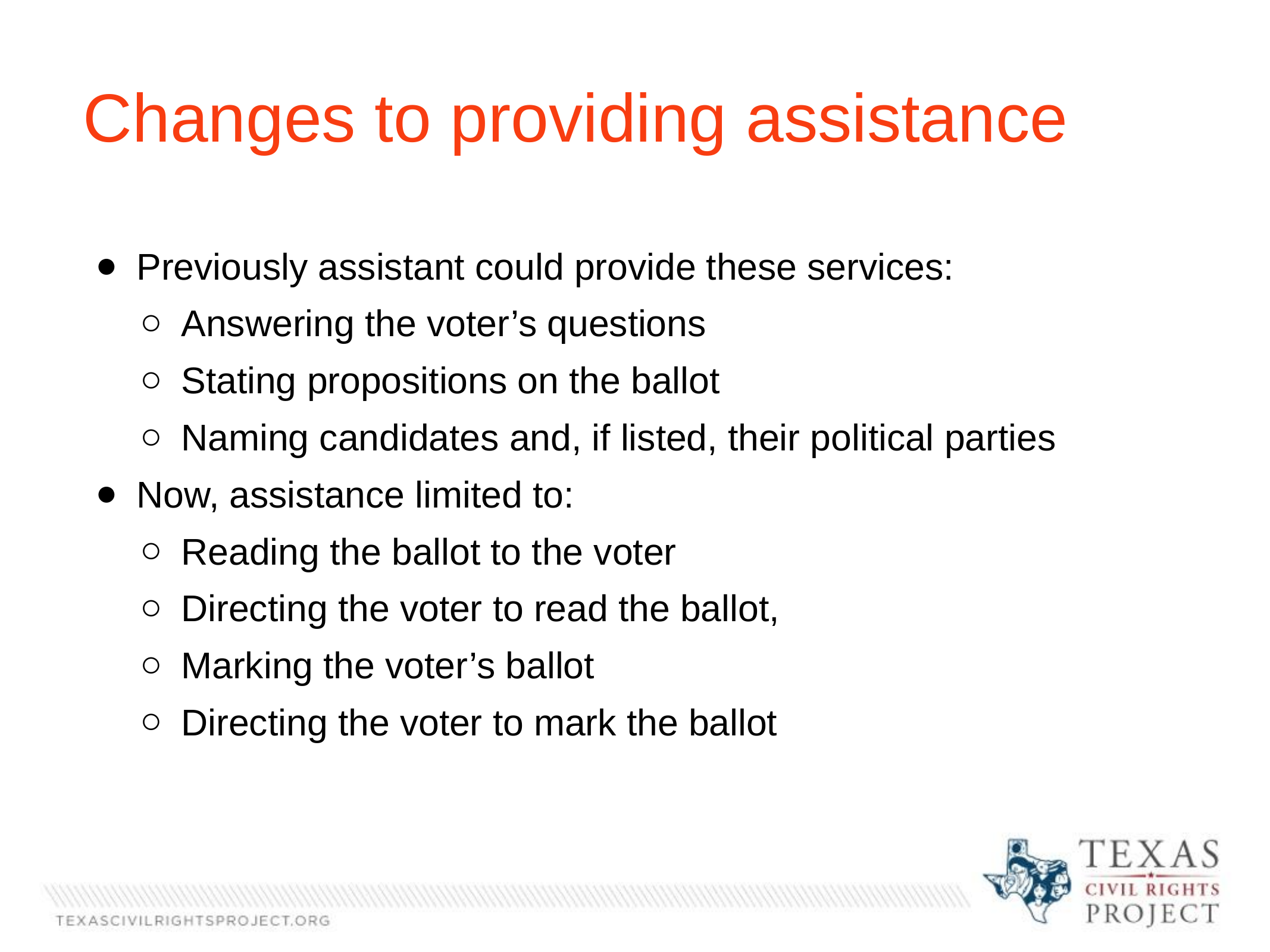

Changes to providing assistance

Previously assistant could provide these services:
Answering the voter’s questions
Stating propositions on the ballot
Naming candidates and, if listed, their political parties
Now, assistance limited to:
Reading the ballot to the voter
Directing the voter to read the ballot,
Marking the voter’s ballot
Directing the voter to mark the ballot